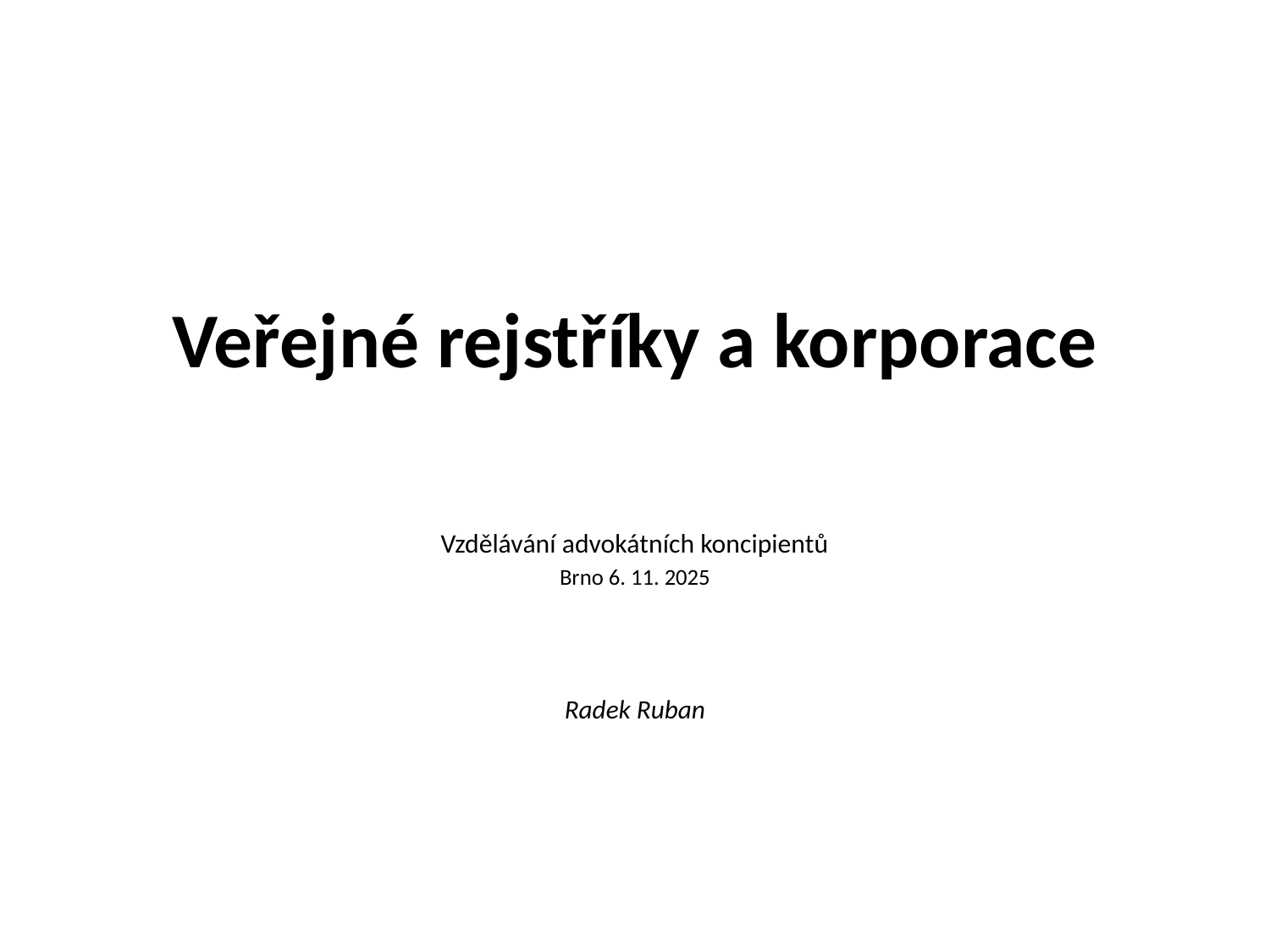

# Veřejné rejstříky a korporace

Vzdělávání advokátních koncipientů
Brno 6. 11. 2025

Radek Ruban